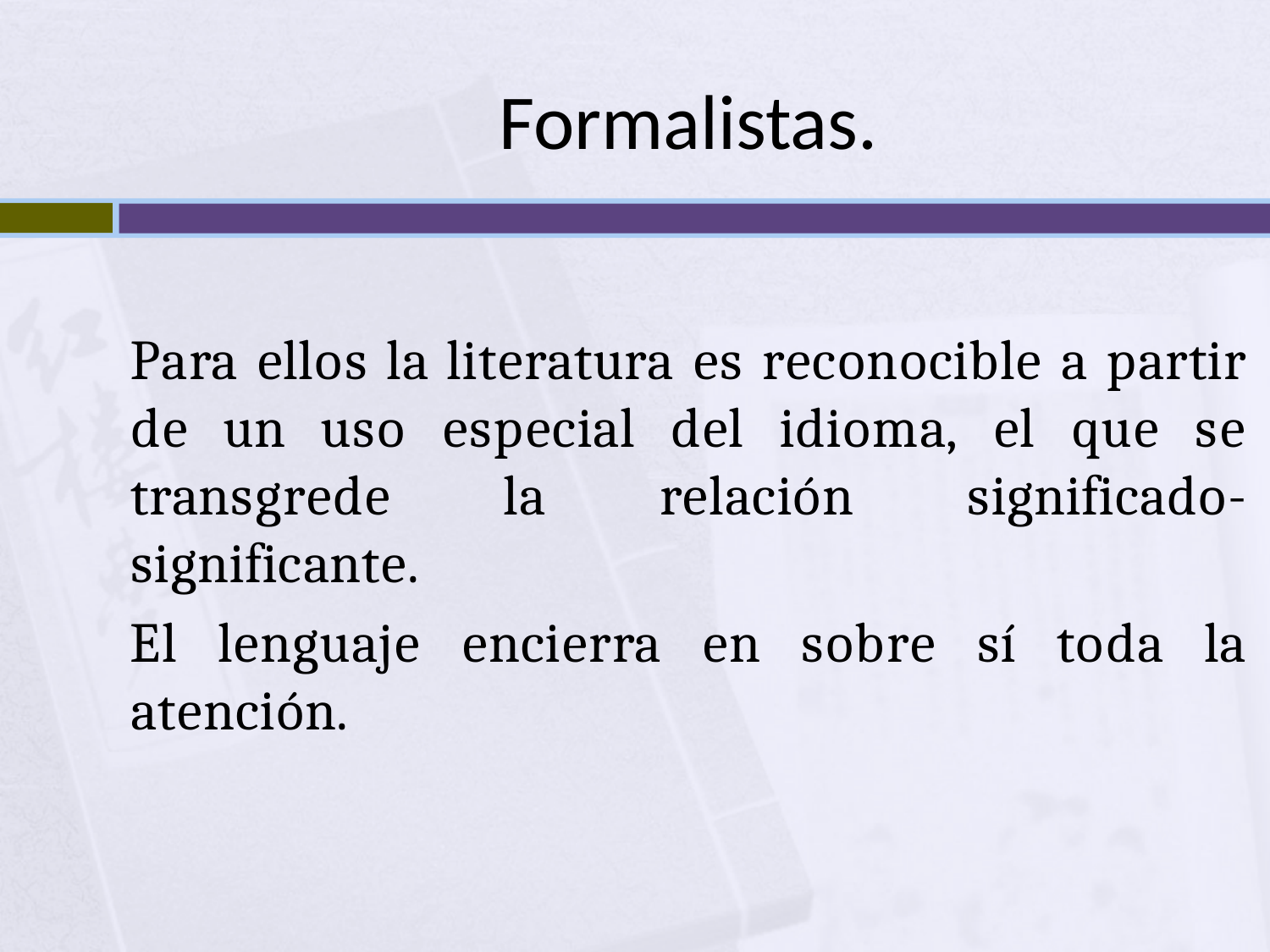

# Formalistas.

Para ellos la literatura es reconocible a partir de un uso especial del idioma, el que se transgrede la relación significado- significante.
El lenguaje encierra en sobre sí toda la atención.